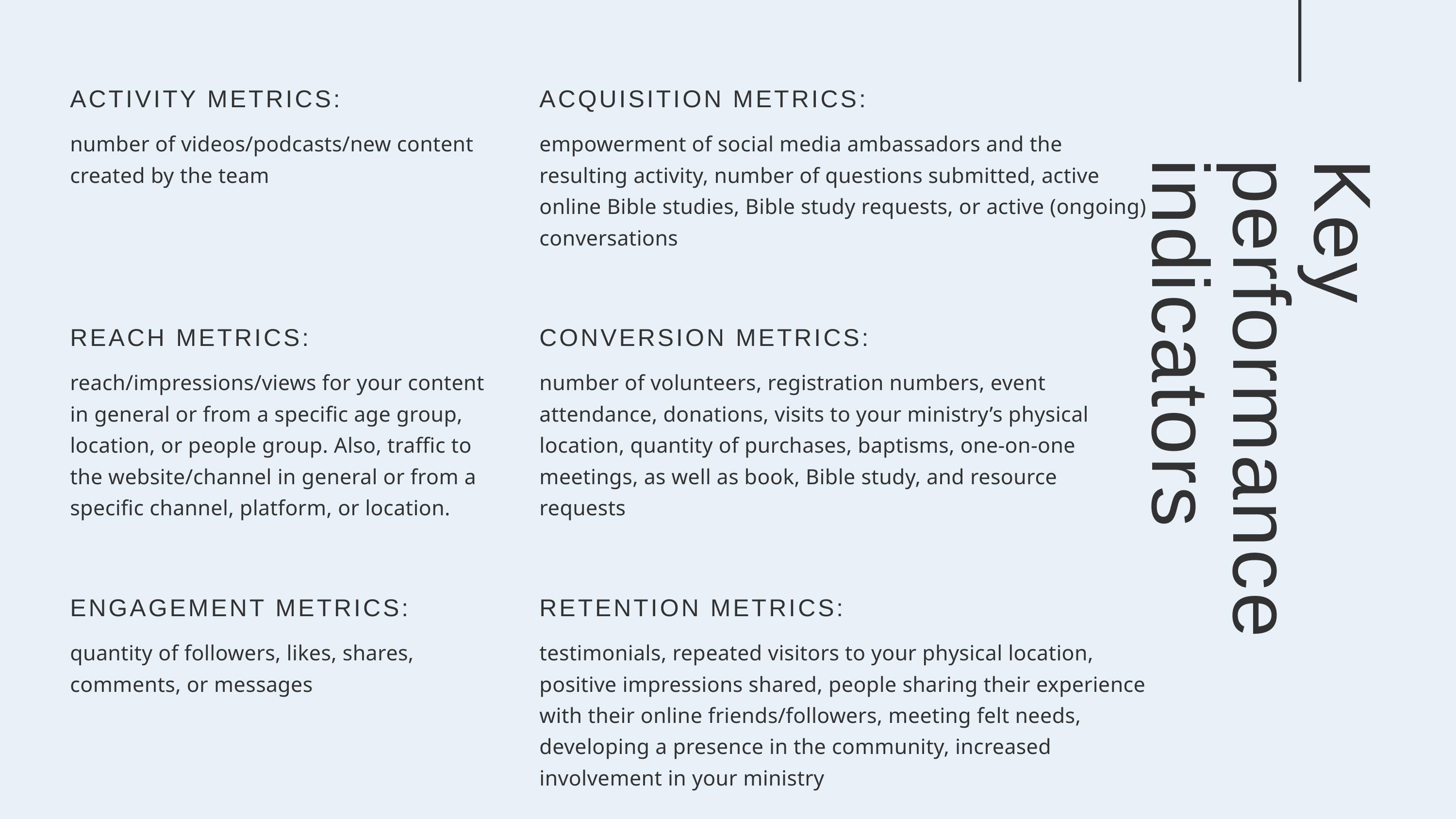

ACTIVITY METRICS:
number of videos/podcasts/new content created by the team

REACH METRICS:
reach/impressions/views for your content in general or from a specific age group, location, or people group. Also, traffic to the website/channel in general or from a specific channel, platform, or location.
ENGAGEMENT METRICS:
quantity of followers, likes, shares, comments, or messages
ACQUISITION METRICS:
empowerment of social media ambassadors and the resulting activity, number of questions submitted, active online Bible studies, Bible study requests, or active (ongoing) conversations
CONVERSION METRICS:
number of volunteers, registration numbers, event attendance, donations, visits to your ministry’s physical location, quantity of purchases, baptisms, one-on-one meetings, as well as book, Bible study, and resource requests

RETENTION METRICS:
testimonials, repeated visitors to your physical location, positive impressions shared, people sharing their experience with their online friends/followers, meeting felt needs, developing a presence in the community, increased involvement in your ministry
Key performance indicators